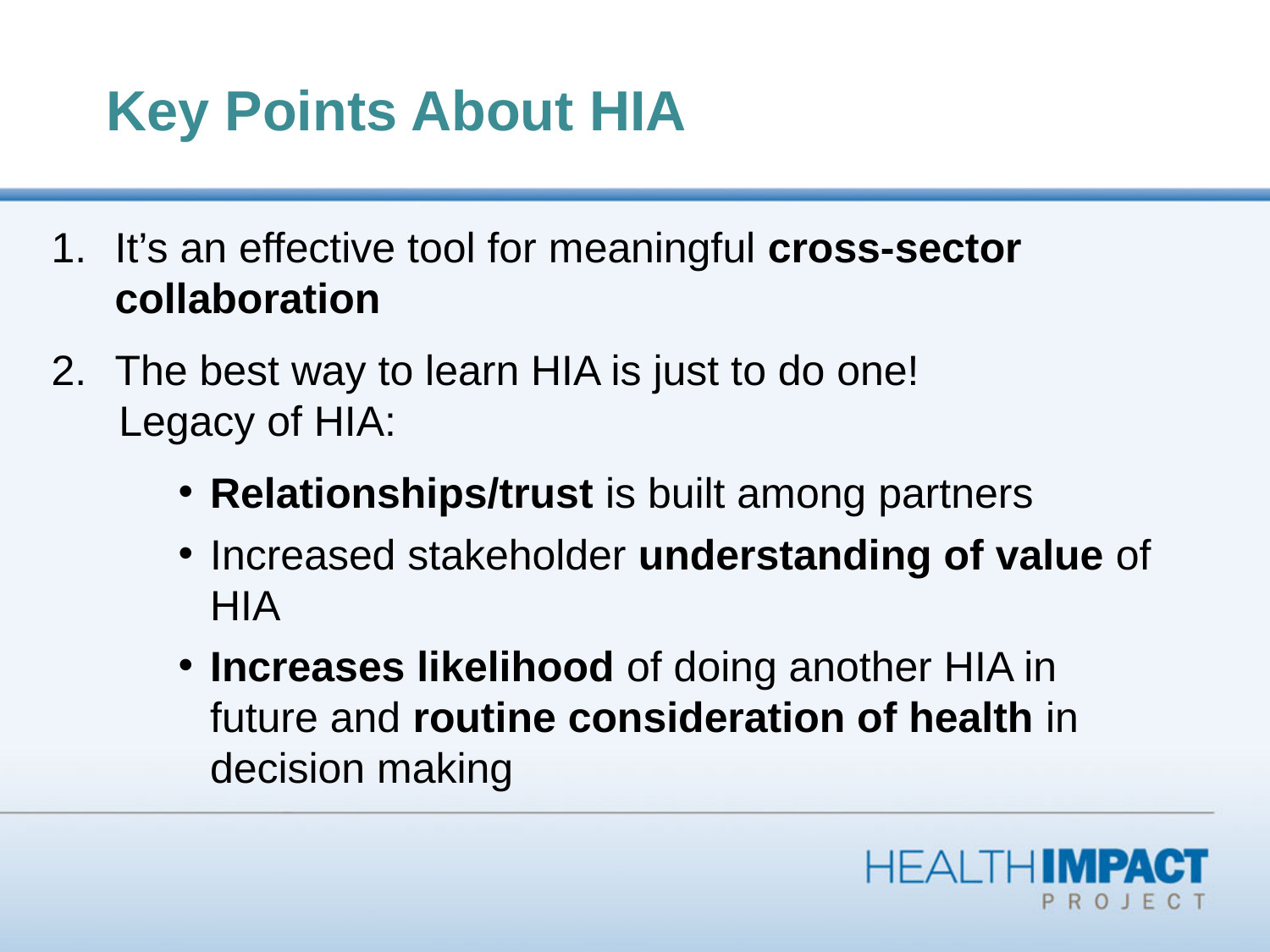

# Key Points About HIA
It’s an effective tool for meaningful cross-sector collaboration
The best way to learn HIA is just to do one!
 Legacy of HIA:
Relationships/trust is built among partners
Increased stakeholder understanding of value of HIA
Increases likelihood of doing another HIA in future and routine consideration of health in decision making